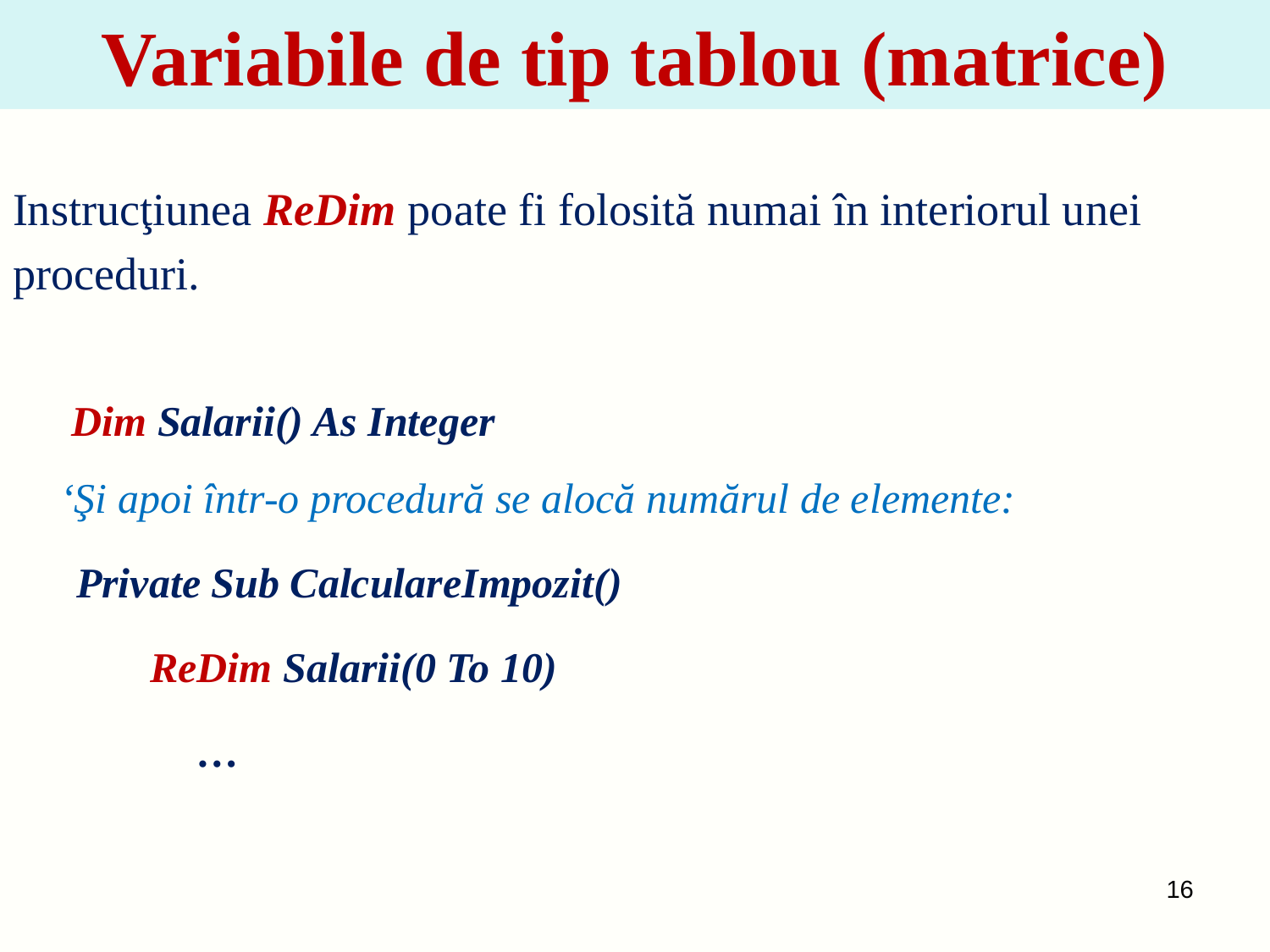

# Variabile de tip tablou (matrice)

Instrucţiunea ReDim poate fi folosită numai în interiorul unei
proceduri.
	 Dim Salarii() As Integer
‘Şi apoi într-o procedură se alocă numărul de elemente:
      Private Sub CalculareImpozit()
             ReDim Salarii(0 To 10)
		 …

16